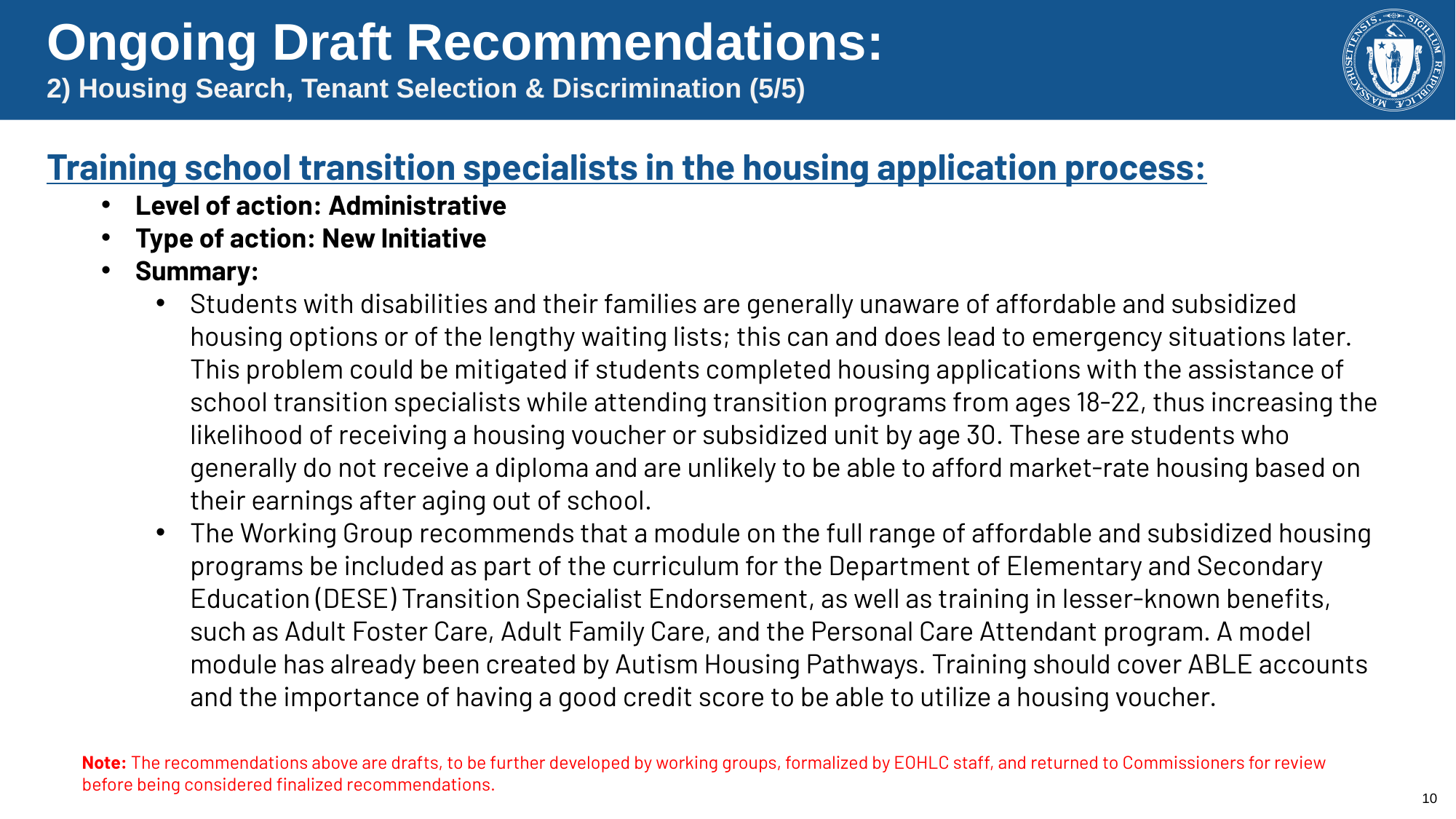

Ongoing Draft Recommendations:
2) Housing Search, Tenant Selection & Discrimination (5/5)
Training school transition specialists in the housing application process:
Level of action: Administrative
Type of action: New Initiative
Summary:
Students with disabilities and their families are generally unaware of affordable and subsidized housing options or of the lengthy waiting lists; this can and does lead to emergency situations later. This problem could be mitigated if students completed housing applications with the assistance of school transition specialists while attending transition programs from ages 18-22, thus increasing the likelihood of receiving a housing voucher or subsidized unit by age 30. These are students who generally do not receive a diploma and are unlikely to be able to afford market-rate housing based on their earnings after aging out of school.
The Working Group recommends that a module on the full range of affordable and subsidized housing programs be included as part of the curriculum for the Department of Elementary and Secondary Education (DESE) Transition Specialist Endorsement, as well as training in lesser-known benefits, such as Adult Foster Care, Adult Family Care, and the Personal Care Attendant program. A model module has already been created by Autism Housing Pathways. Training should cover ABLE accounts and the importance of having a good credit score to be able to utilize a housing voucher.

Note: The recommendations above are drafts, to be further developed by working groups, formalized by EOHLC staff, and returned to Commissioners for review before being considered finalized recommendations.